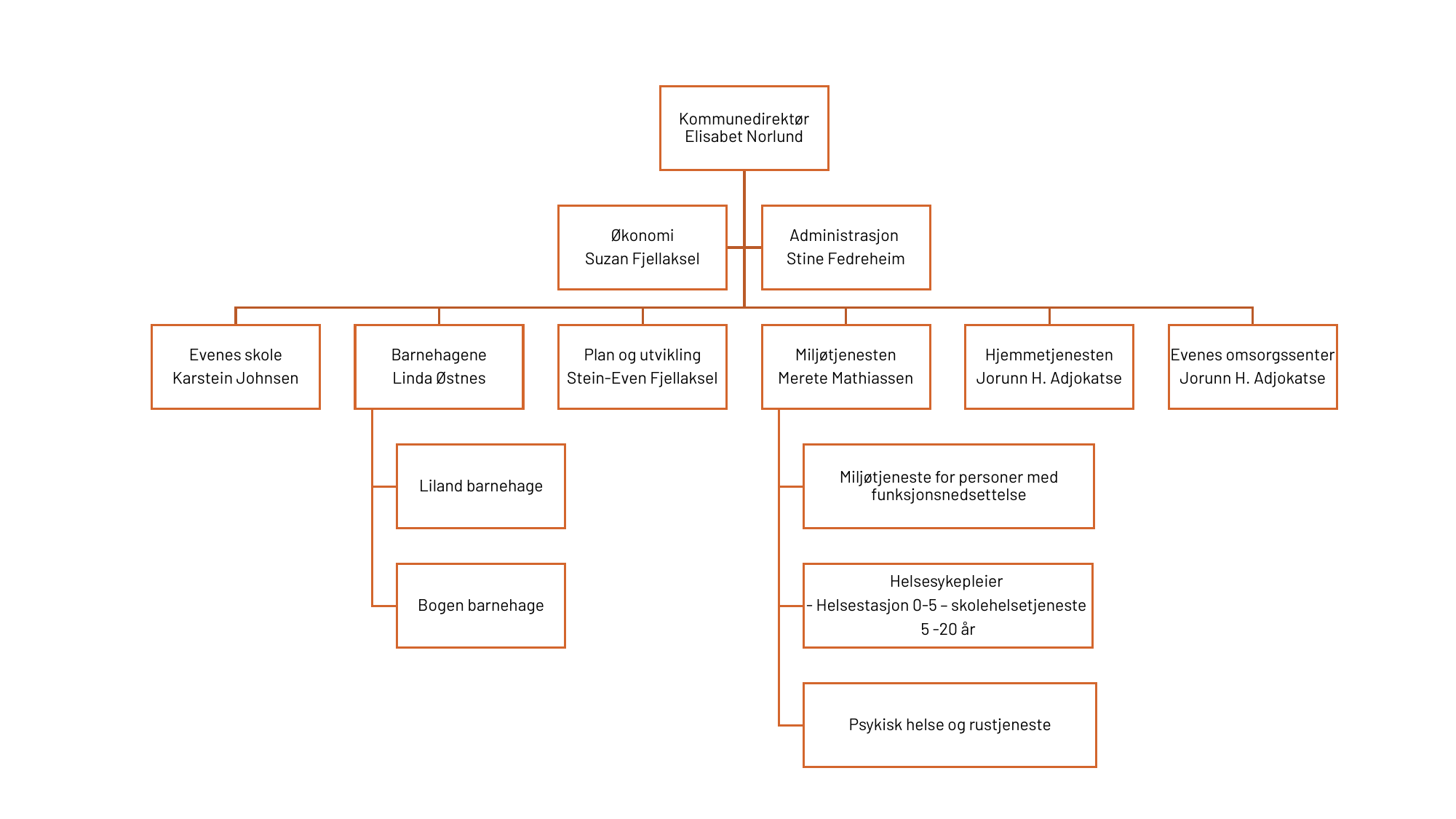

Kommunedirektør Elisabet Norlund
Evenes skole
Karstein Johnsen
Barnehagene
Linda Østnes
Liland barnehage
Bogen barnehage
Plan og utvikling
Stein-Even Fjellaksel
Miljøtjenesten
Merete Mathiassen
Miljøtjeneste for personer med funksjonsnedsettelse
Helsesykepleier
- Helsestasjon 0-5 – skolehelsetjeneste
5 -20 år
Psykisk helse og rustjeneste
Hjemmetjenesten
Jorunn H. Adjokatse
Evenes omsorgssenter
Jorunn H. Adjokatse
Økonomi
Suzan Fjellaksel
Administrasjon
Stine Fedreheim